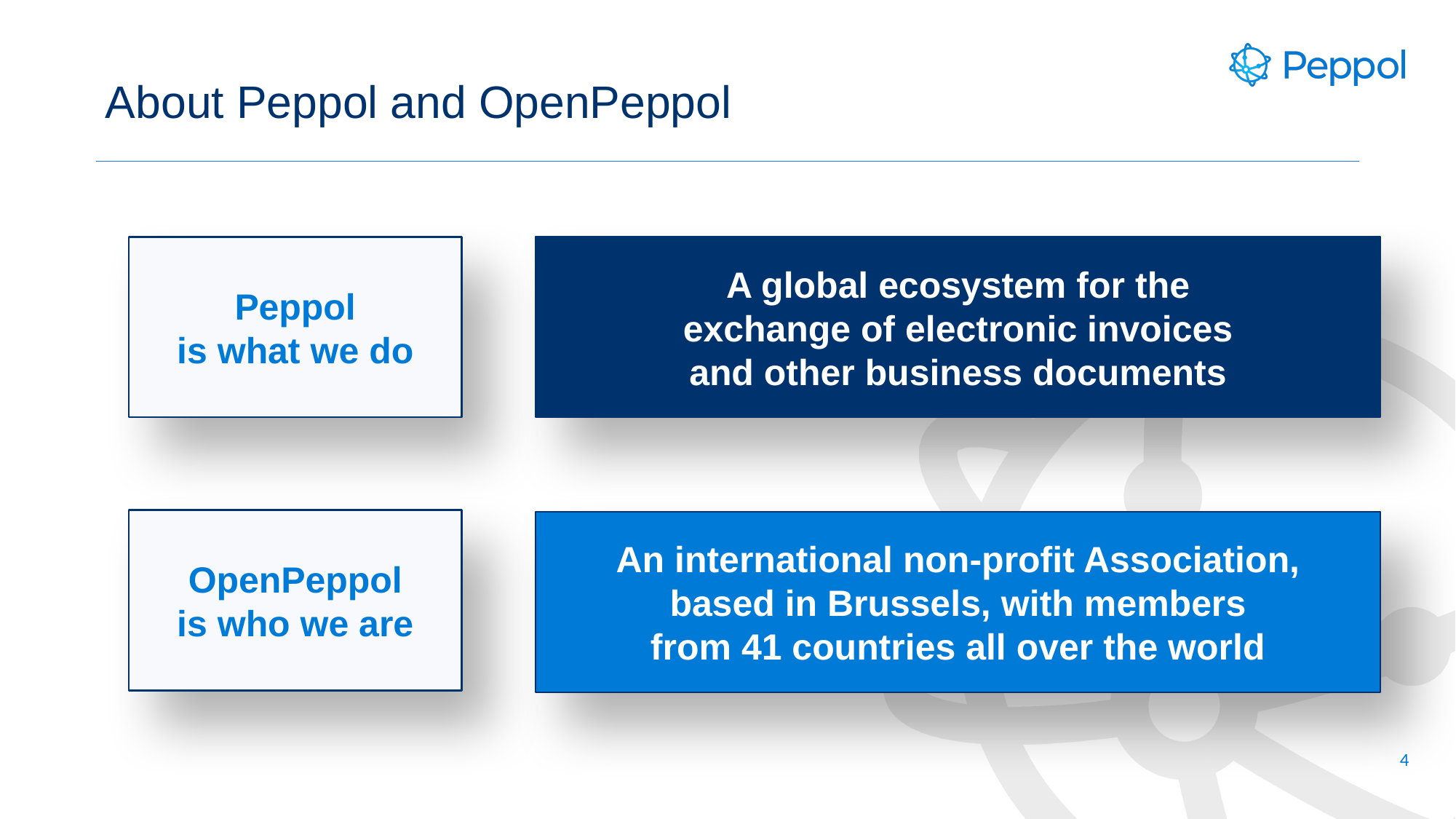

# About Peppol and OpenPeppol
Peppol
is what we do
A global ecosystem for the
exchange of electronic invoices
and other business documents
OpenPeppol
is who we are
An international non-profit Association,
based in Brussels, with members
from 41 countries all over the world
4